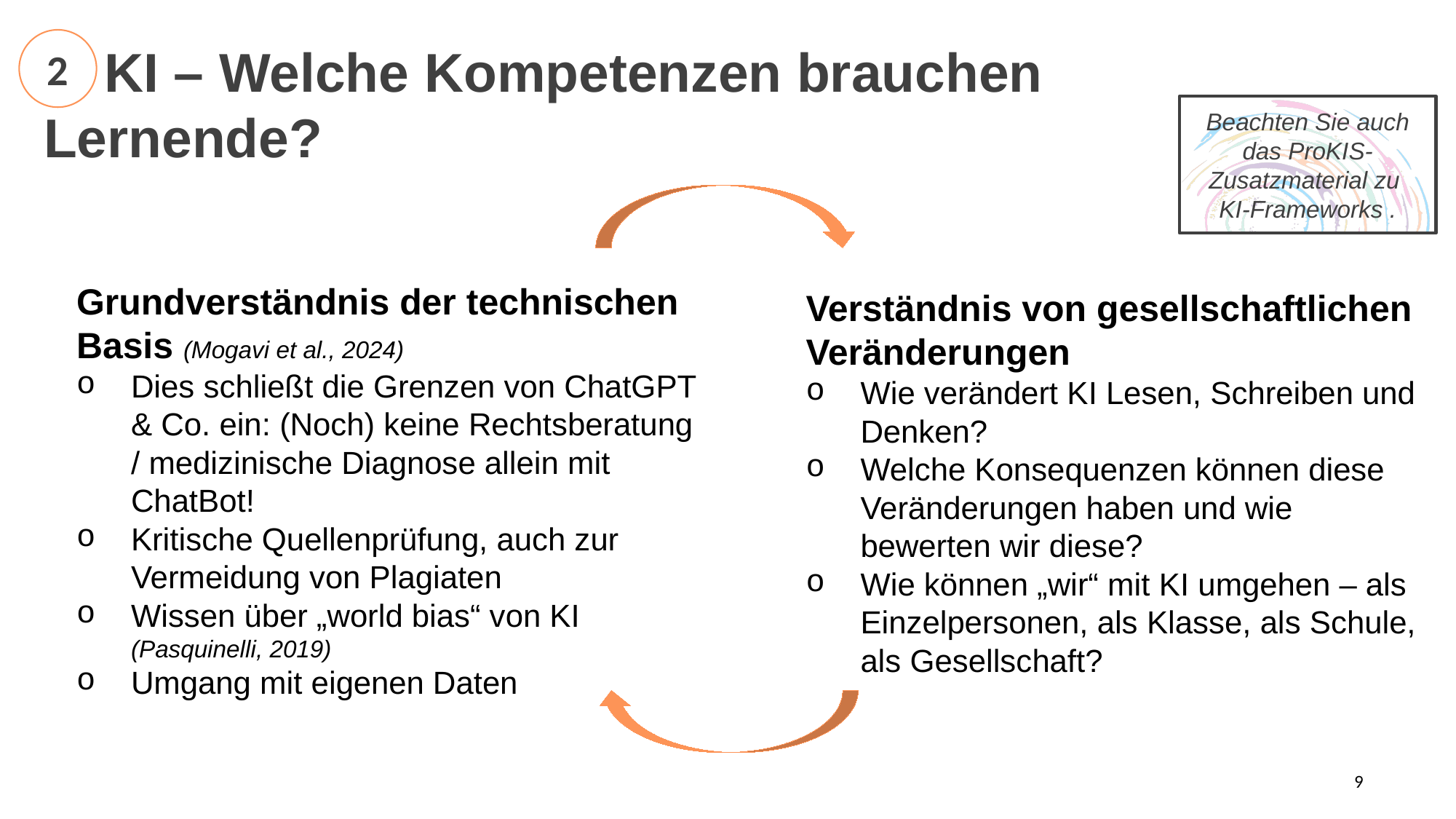

2
2. KI – Welche Kompetenzen brauchen Lernende?

Beachten Sie auch das ProKIS-Zusatzmaterial zu
KI-Frameworks .

Grundverständnis der technischen Basis (Mogavi et al., 2024)
Dies schließt die Grenzen von ChatGPT & Co. ein: (Noch) keine Rechtsberatung / medizinische Diagnose allein mit ChatBot!
Kritische Quellenprüfung, auch zur Vermeidung von Plagiaten
Wissen über „world bias“ von KI (Pasquinelli, 2019)
Umgang mit eigenen Daten
Verständnis von gesellschaftlichen Veränderungen
Wie verändert KI Lesen, Schreiben und Denken?
Welche Konsequenzen können diese Veränderungen haben und wie bewerten wir diese?
Wie können „wir“ mit KI umgehen – als Einzelpersonen, als Klasse, als Schule, als Gesellschaft?

9